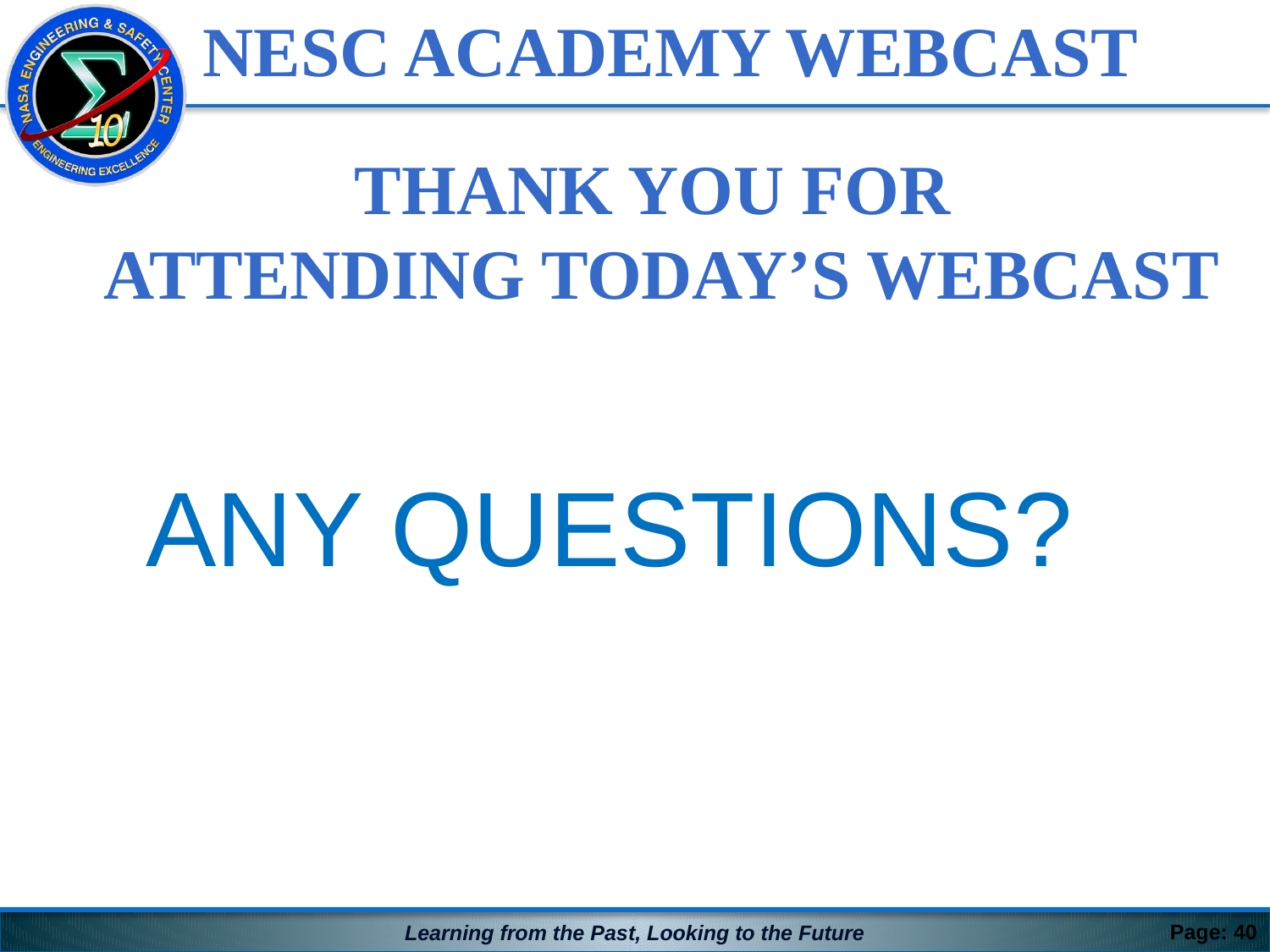

Thank you for
Attending TODAy’s WeBCAST
ANY QUESTIONS?

Page: 40